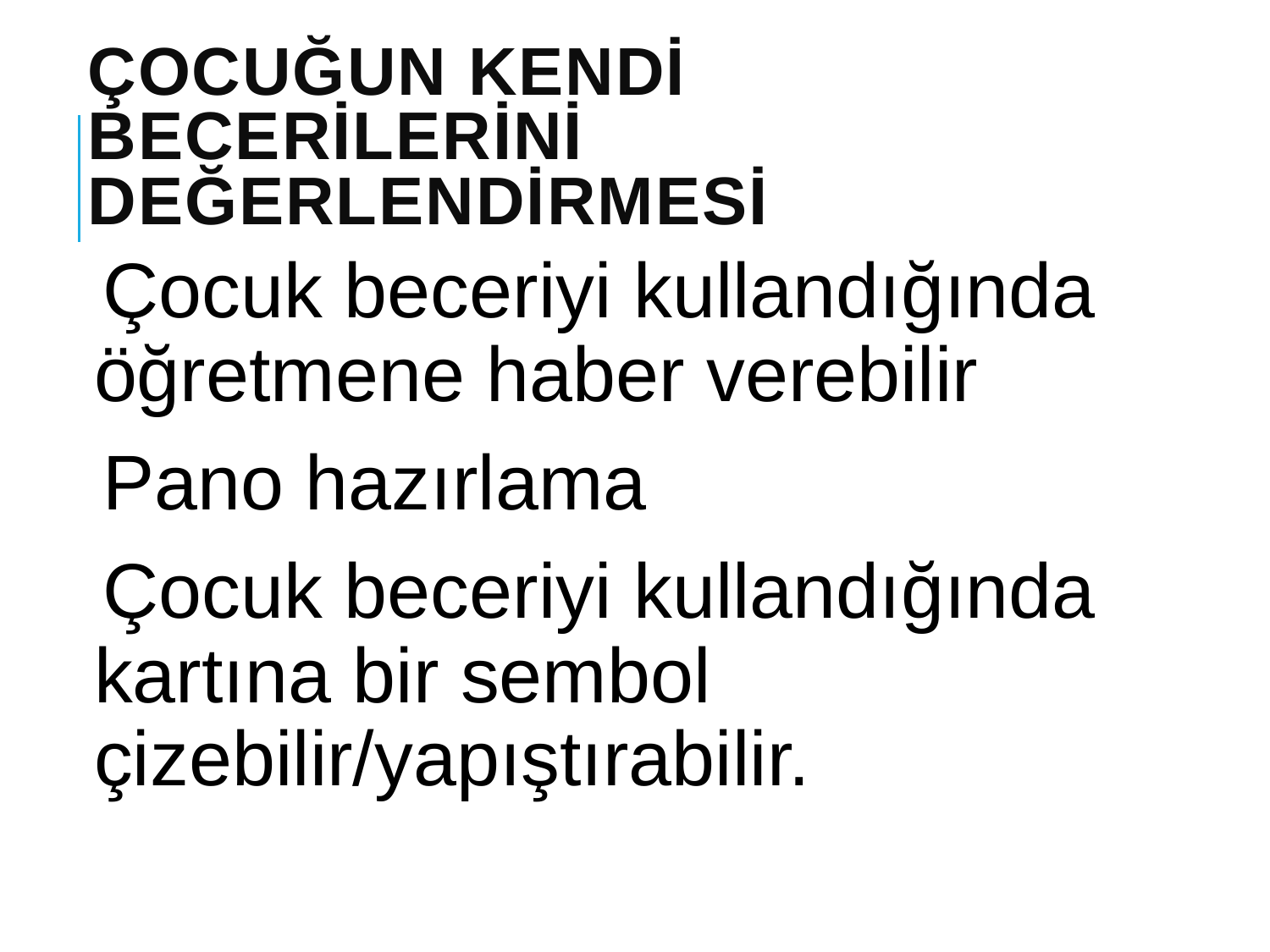

# Çocuğun kendi becerilerini değerlendirmesi
Çocuk beceriyi kullandığında öğretmene haber verebilir
Pano hazırlama
Çocuk beceriyi kullandığında kartına bir sembol çizebilir/yapıştırabilir.